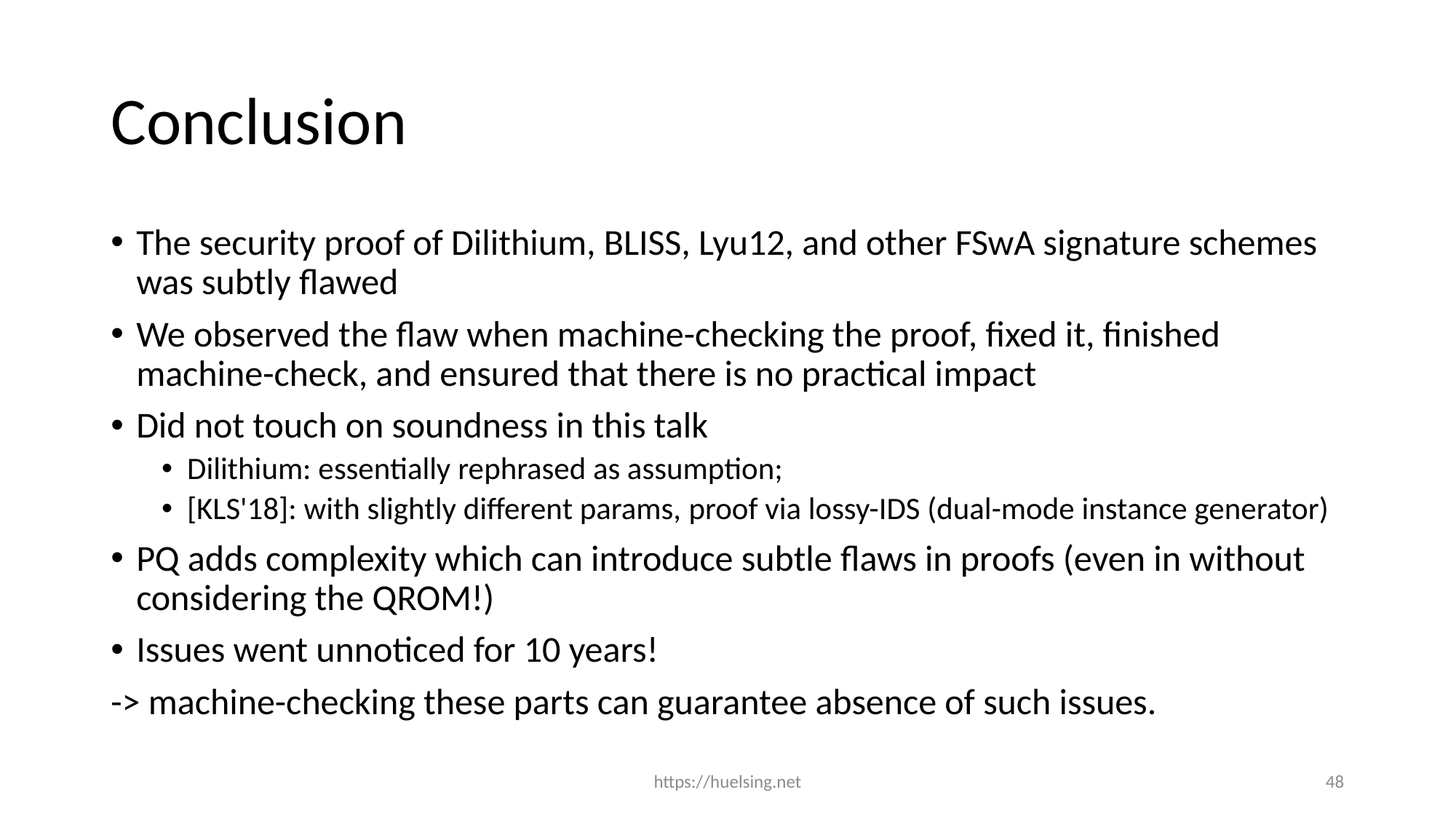

# Conclusion
The security proof of Dilithium, BLISS, Lyu12, and other FSwA signature schemes was subtly flawed
We observed the flaw when machine-checking the proof, fixed it, finished machine-check, and ensured that there is no practical impact
Did not touch on soundness in this talk
Dilithium: essentially rephrased as assumption;
[KLS'18]: with slightly different params, proof via lossy-IDS (dual-mode instance generator)
PQ adds complexity which can introduce subtle flaws in proofs (even in without considering the QROM!)
Issues went unnoticed for 10 years!
-> machine-checking these parts can guarantee absence of such issues.
https://huelsing.net
48